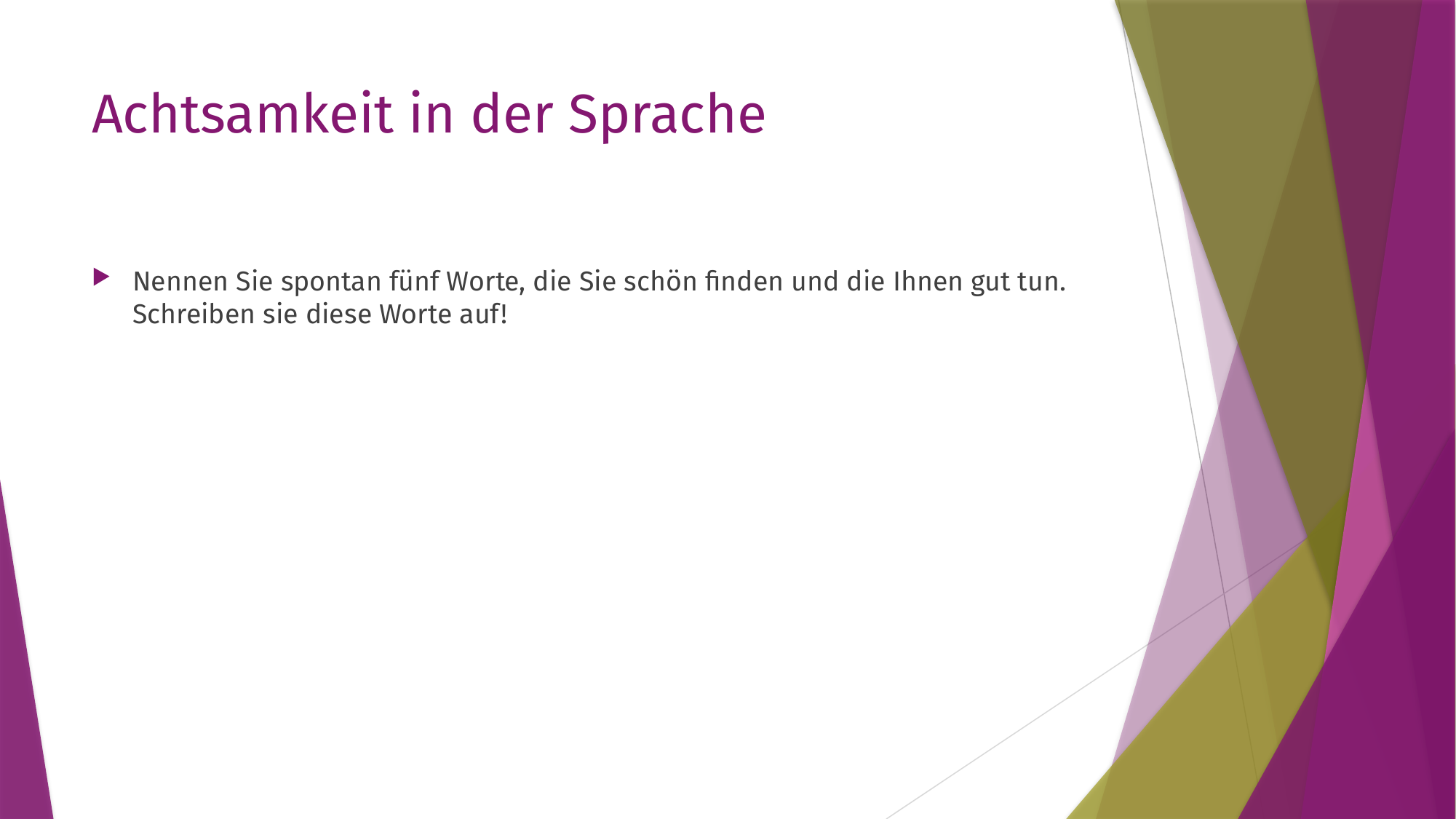

# Achtsamkeit in der Sprache
Nennen Sie spontan fünf Worte, die Sie schön finden und die Ihnen gut tun. Schreiben sie diese Worte auf!